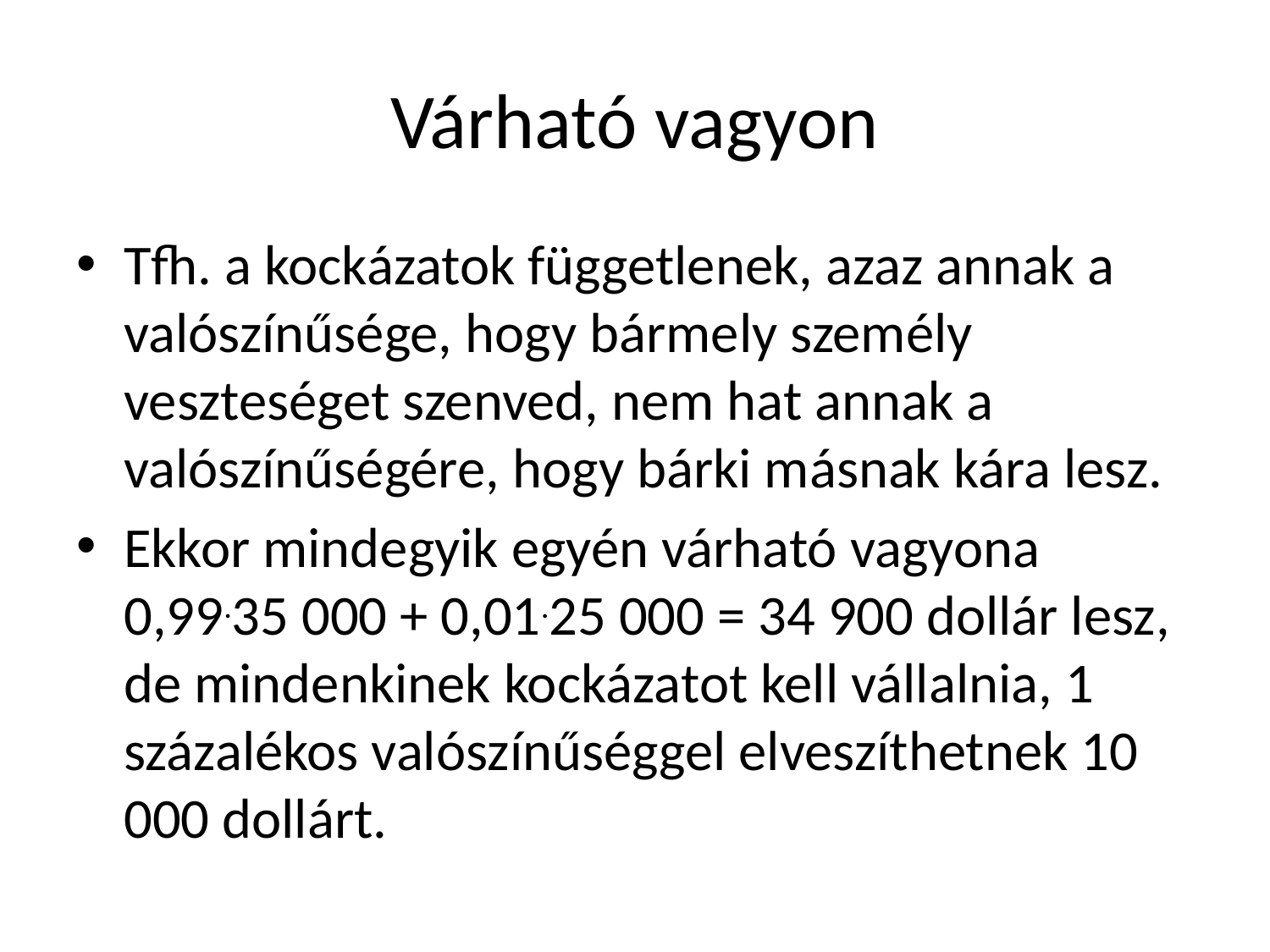

# Várható vagyon
Tfh. a kockázatok függetlenek, azaz annak a valószínűsége, hogy bármely személy veszteséget szenved, nem hat annak a valószínűségére, hogy bárki másnak kára lesz.
Ekkor mindegyik egyén várható vagyona 0,99.35 000 + 0,01.25 000 = 34 900 dollár lesz, de mindenkinek kockázatot kell vállalnia, 1 százalékos valószínűséggel elveszíthetnek 10 000 dollárt.